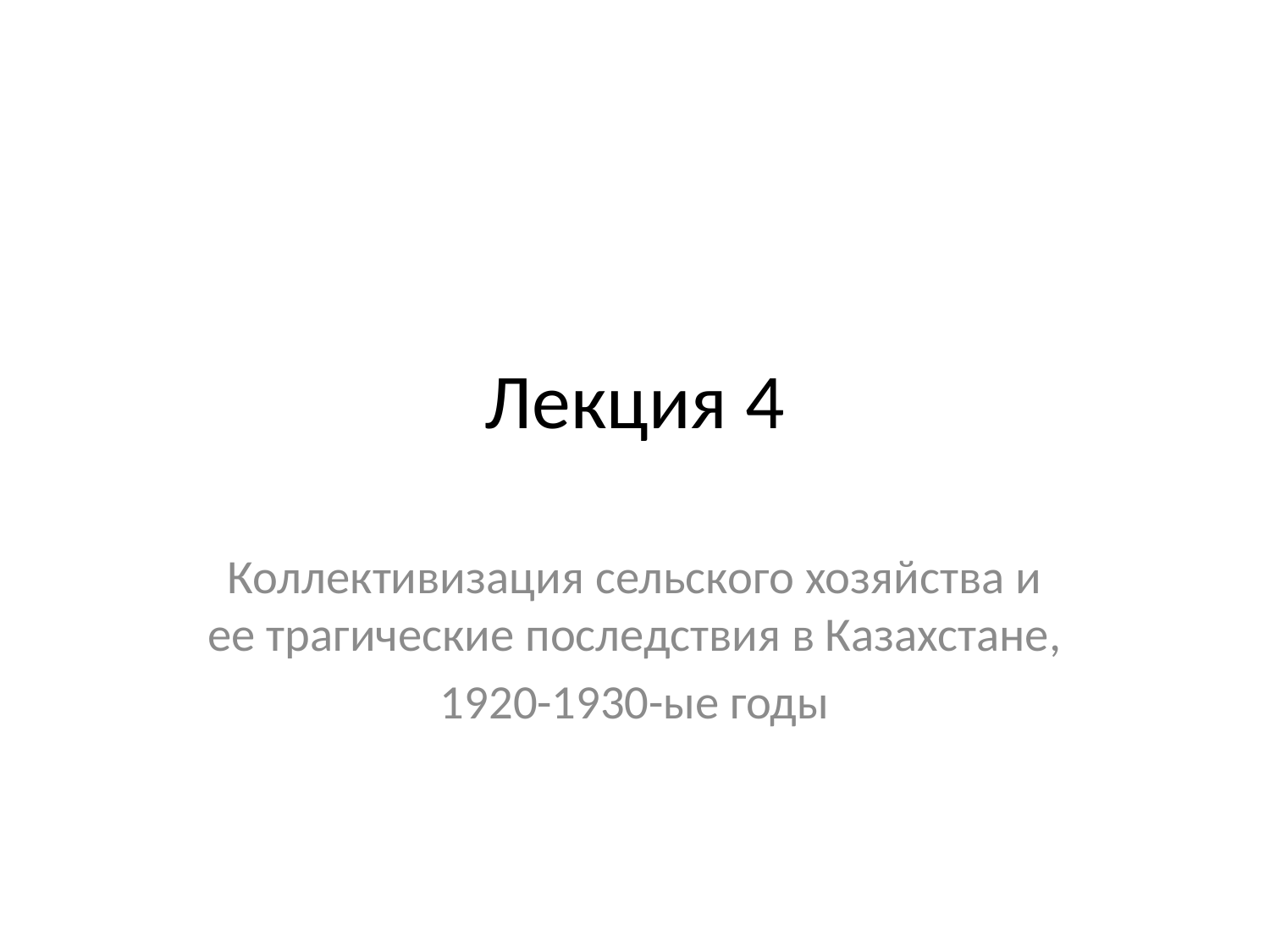

# Лекция 4
Коллективизация сельского хозяйства и ее трагические последствия в Казахстане,
1920-1930-ые годы